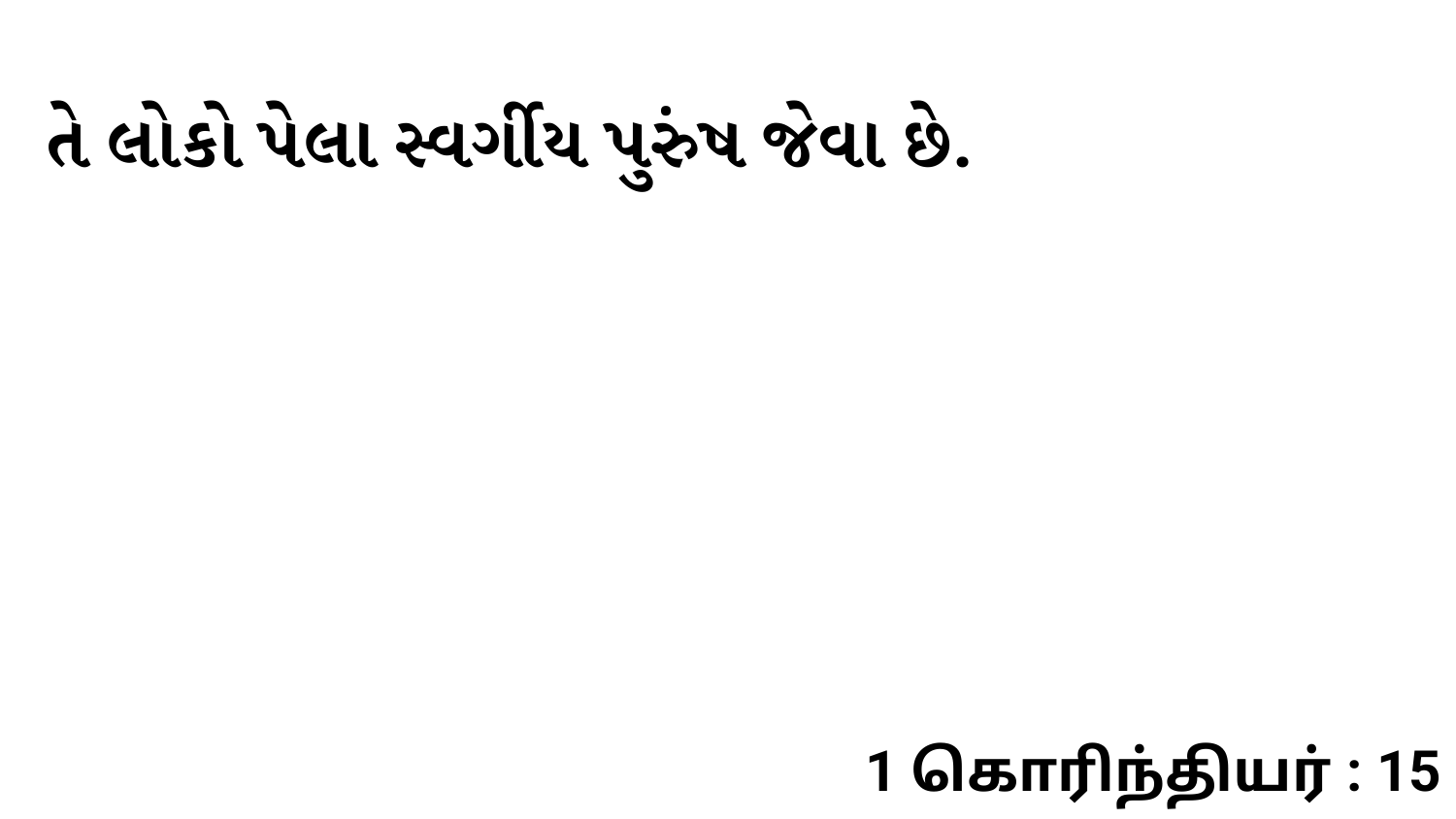

તે લોકો પેલા સ્વર્ગીય પુરુંષ જેવા છે.
1 கொரிந்தியர் : 15